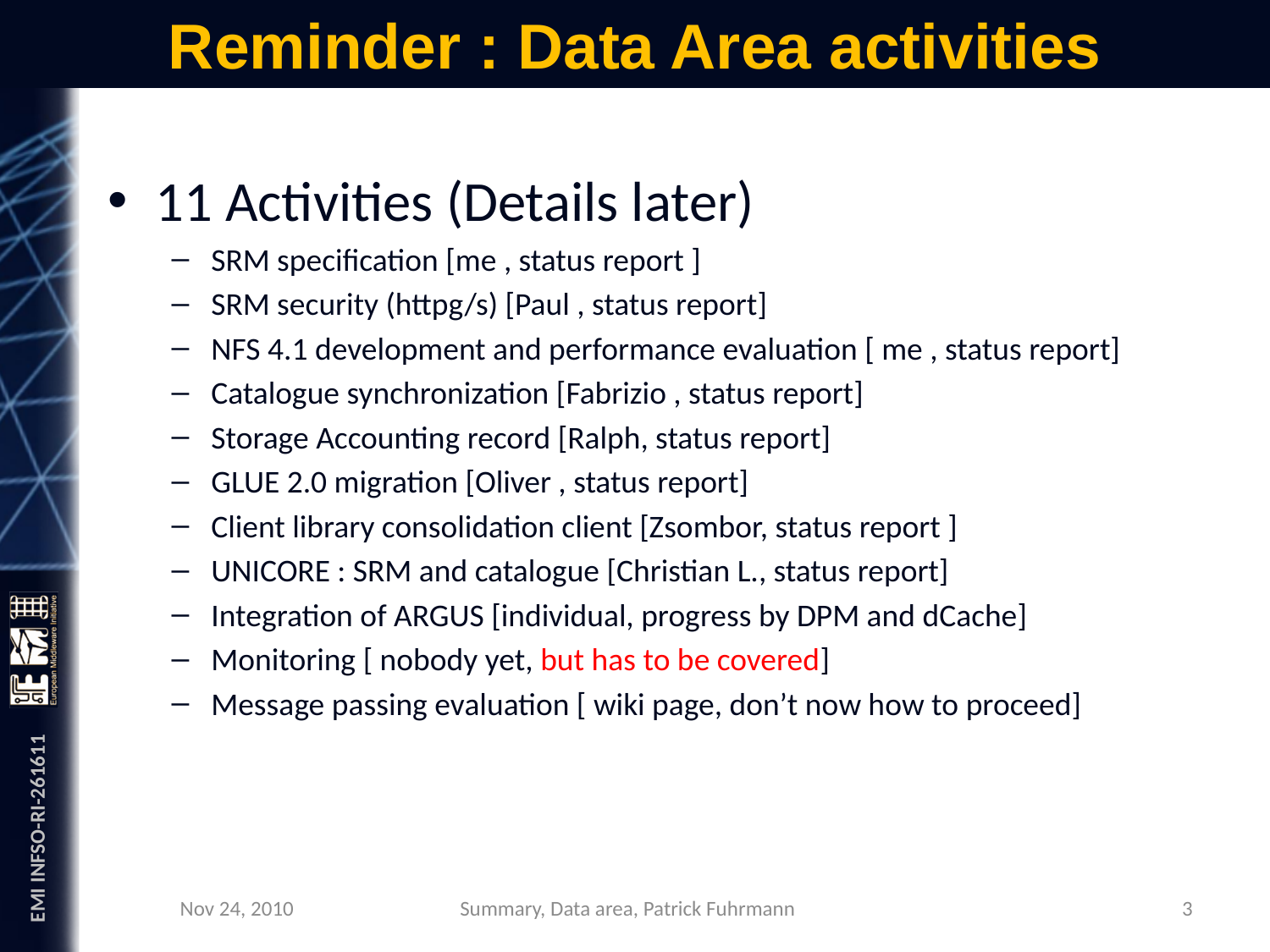

# Reminder : Data Area activities
11 Activities (Details later)
SRM specification [me , status report ]
SRM security (httpg/s) [Paul , status report]
NFS 4.1 development and performance evaluation [ me , status report]
Catalogue synchronization [Fabrizio , status report]
Storage Accounting record [Ralph, status report]
GLUE 2.0 migration [Oliver , status report]
Client library consolidation client [Zsombor, status report ]
UNICORE : SRM and catalogue [Christian L., status report]
Integration of ARGUS [individual, progress by DPM and dCache]
Monitoring [ nobody yet, but has to be covered]
Message passing evaluation [ wiki page, don’t now how to proceed]

Nov 24, 2010
3
Summary, Data area, Patrick Fuhrmann